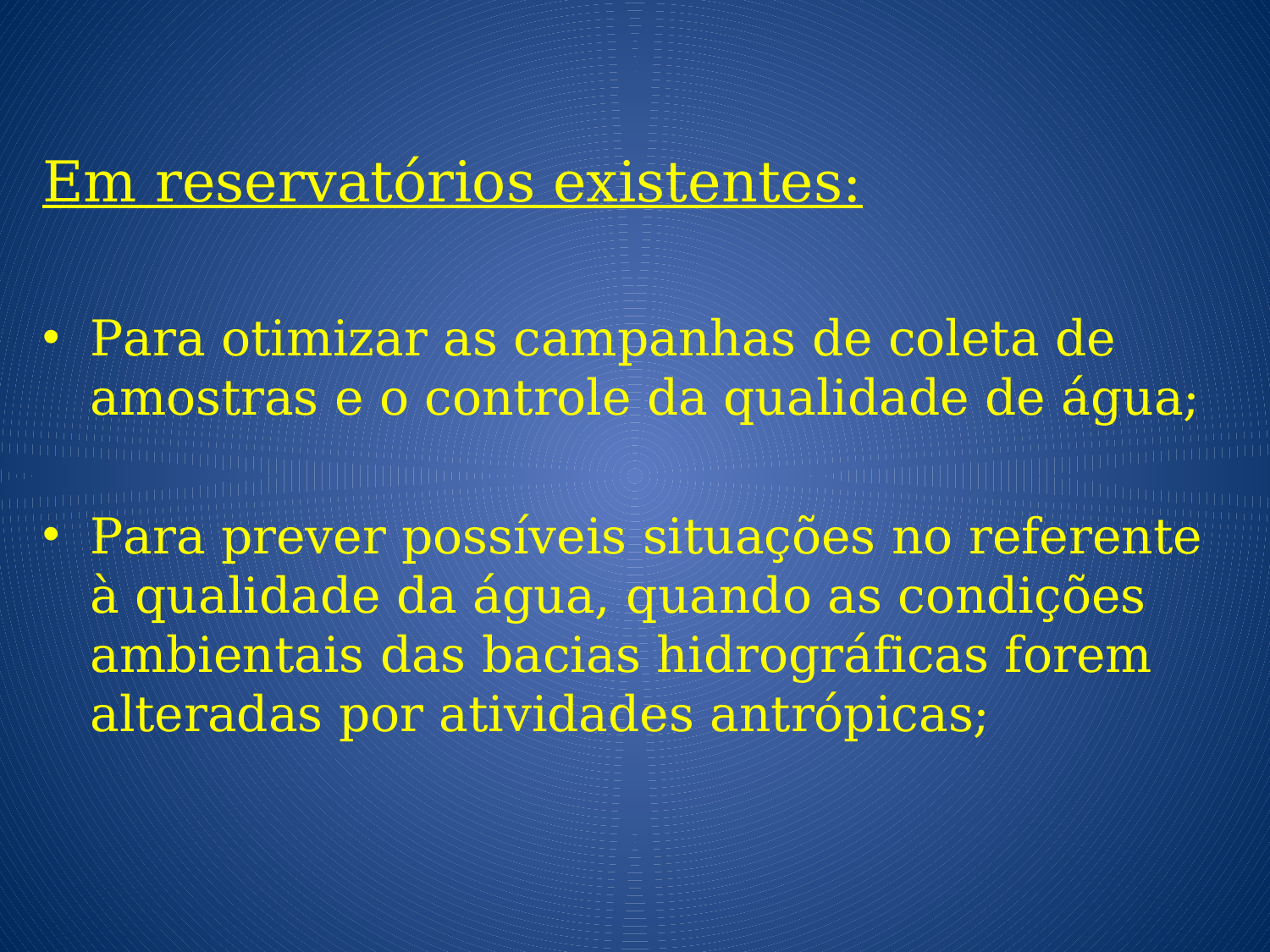

Em reservatórios existentes:

Para otimizar as campanhas de coleta de amostras e o controle da qualidade de água;

Para prever possíveis situações no referente à qualidade da água, quando as condições  ambientais das bacias hidrográficas forem alteradas por atividades antrópicas;